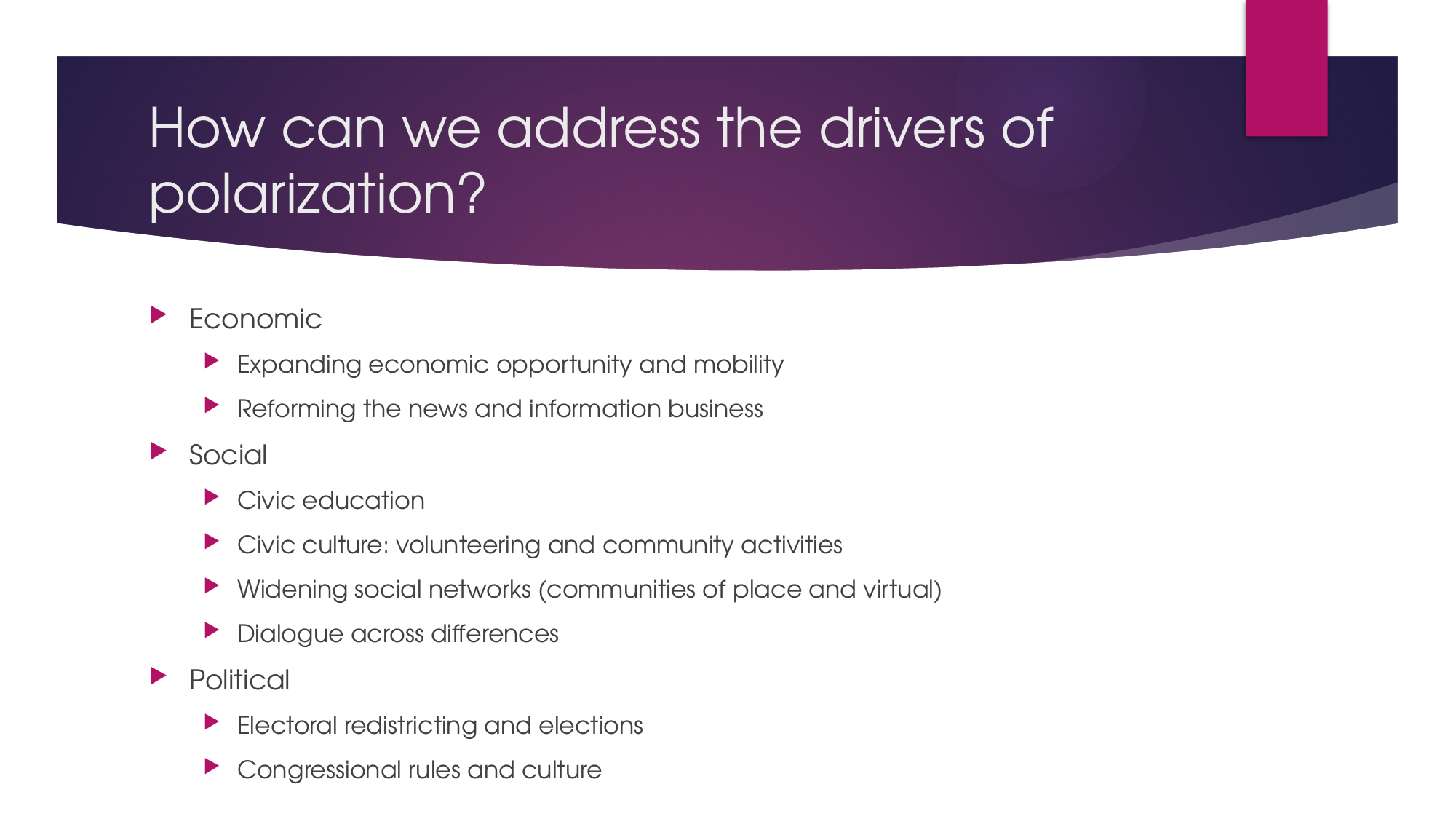

# How can we address the drivers of polarization?
Economic
Expanding economic opportunity and mobility
Reforming the news and information business
Social
Civic education
Civic culture: volunteering and community activities
Widening social networks (communities of place and virtual)
Dialogue across differences
Political
Electoral redistricting and elections
Congressional rules and culture